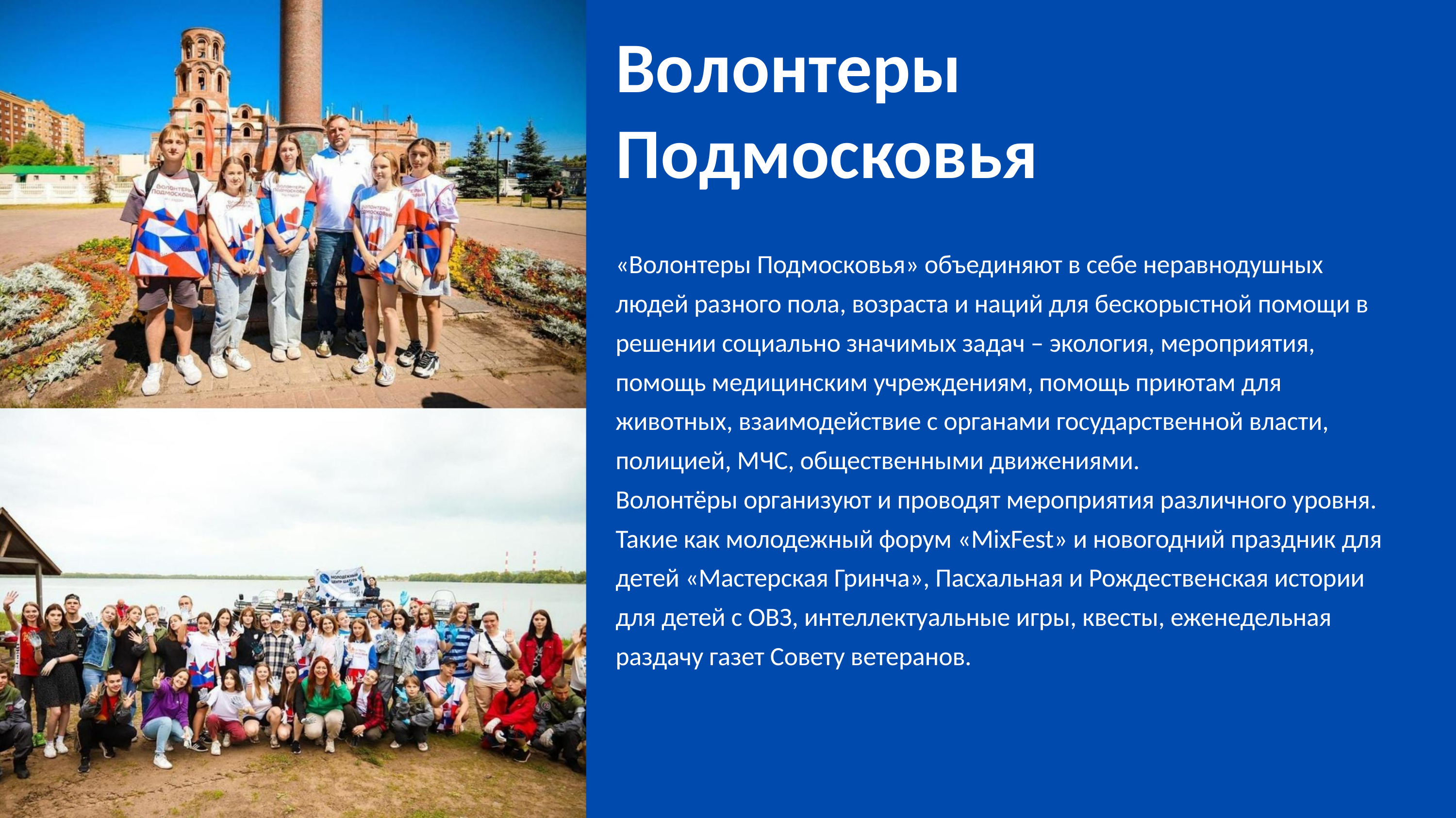

Волонтеры Подмосковья
«Волонтеры Подмосковья» объединяют в себе неравнодушных людей разного пола, возраста и наций для бескорыстной помощи в решении социально значимых задач – экология, мероприятия, помощь медицинским учреждениям, помощь приютам для животных, взаимодействие с органами государственной власти, полицией, МЧС, общественными движениями.
Волонтёры организуют и проводят мероприятия различного уровня. Такие как молодежный форум «MixFest» и новогодний праздник для детей «Мастерская Гринча», Пасхальная и Рождественская истории для детей с ОВЗ, интеллектуальные игры, квесты, еженедельная раздачу газет Совету ветеранов.